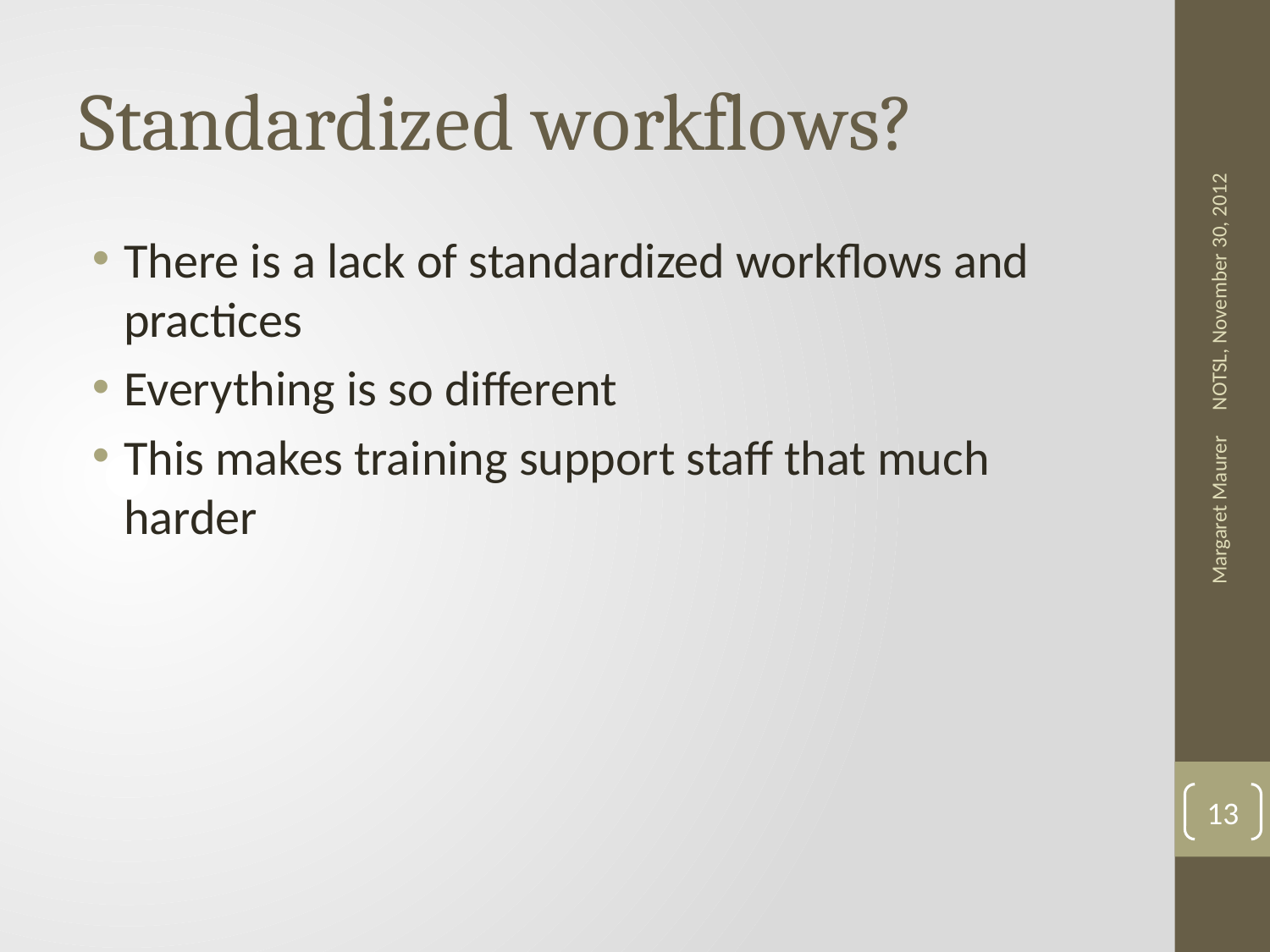

# Standardized workflows?
There is a lack of standardized workflows and practices
Everything is so different
This makes training support staff that much harder

NOTSL, November 30, 2012
Margaret Maurer
13